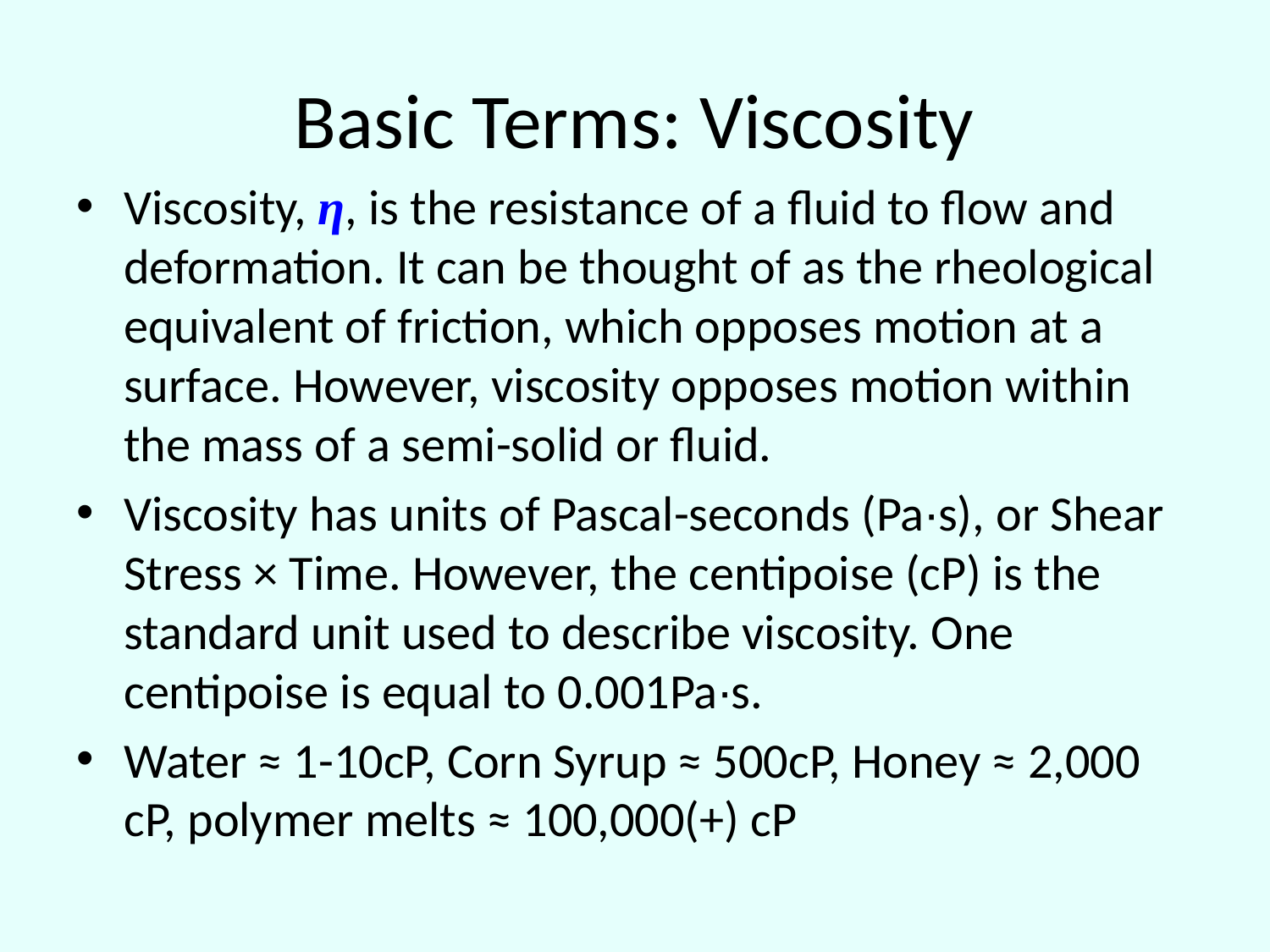

# Basic Terms: Viscosity
Viscosity, η, is the resistance of a fluid to flow and deformation. It can be thought of as the rheological equivalent of friction, which opposes motion at a surface. However, viscosity opposes motion within the mass of a semi-solid or fluid.
Viscosity has units of Pascal-seconds (Pa∙s), or Shear Stress × Time. However, the centipoise (cP) is the standard unit used to describe viscosity. One centipoise is equal to 0.001Pa∙s.
Water ≈ 1-10cP, Corn Syrup ≈ 500cP, Honey ≈ 2,000 cP, polymer melts ≈ 100,000(+) cP